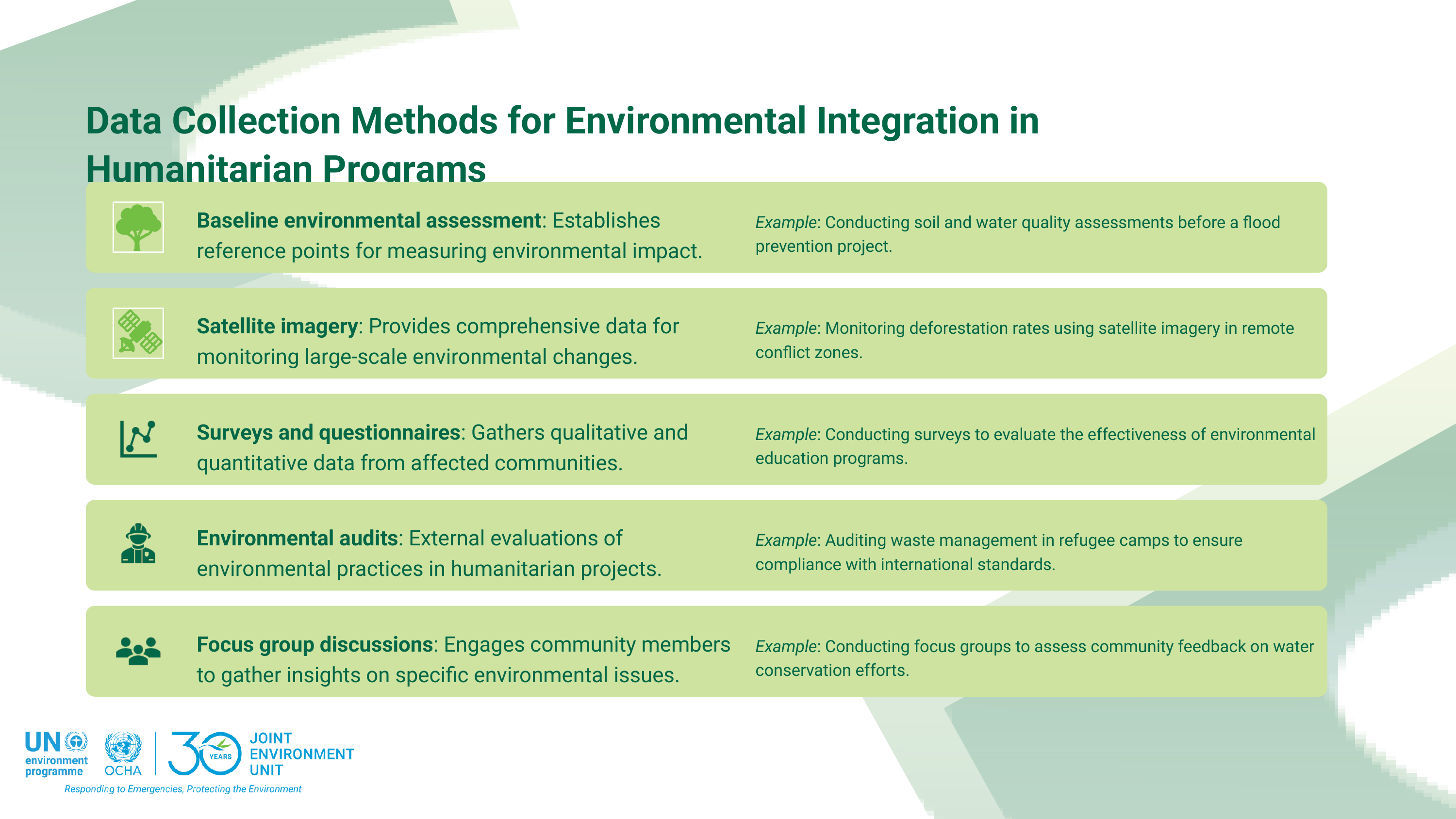

Data Collection Methods for Environmental Integration in Humanitarian Programs

Baseline environmental assessment: Establishes reference points for measuring environmental impact.

Example: Conducting soil and water quality assessments before a flood prevention project.

Satellite imagery: Provides comprehensive data for monitoring large-scale environmental changes.

Example: Monitoring deforestation rates using satellite imagery in remote conflict zones.

Surveys and questionnaires: Gathers qualitative and quantitative data from affected communities.

Example: Conducting surveys to evaluate the effectiveness of environmental education programs.

Environmental audits: External evaluations of environmental practices in humanitarian projects.

Example: Auditing waste management in refugee camps to ensure compliance with international standards.

Focus group discussions: Engages community members to gather insights on specific environmental issues.

Example: Conducting focus groups to assess community feedback on water conservation efforts.